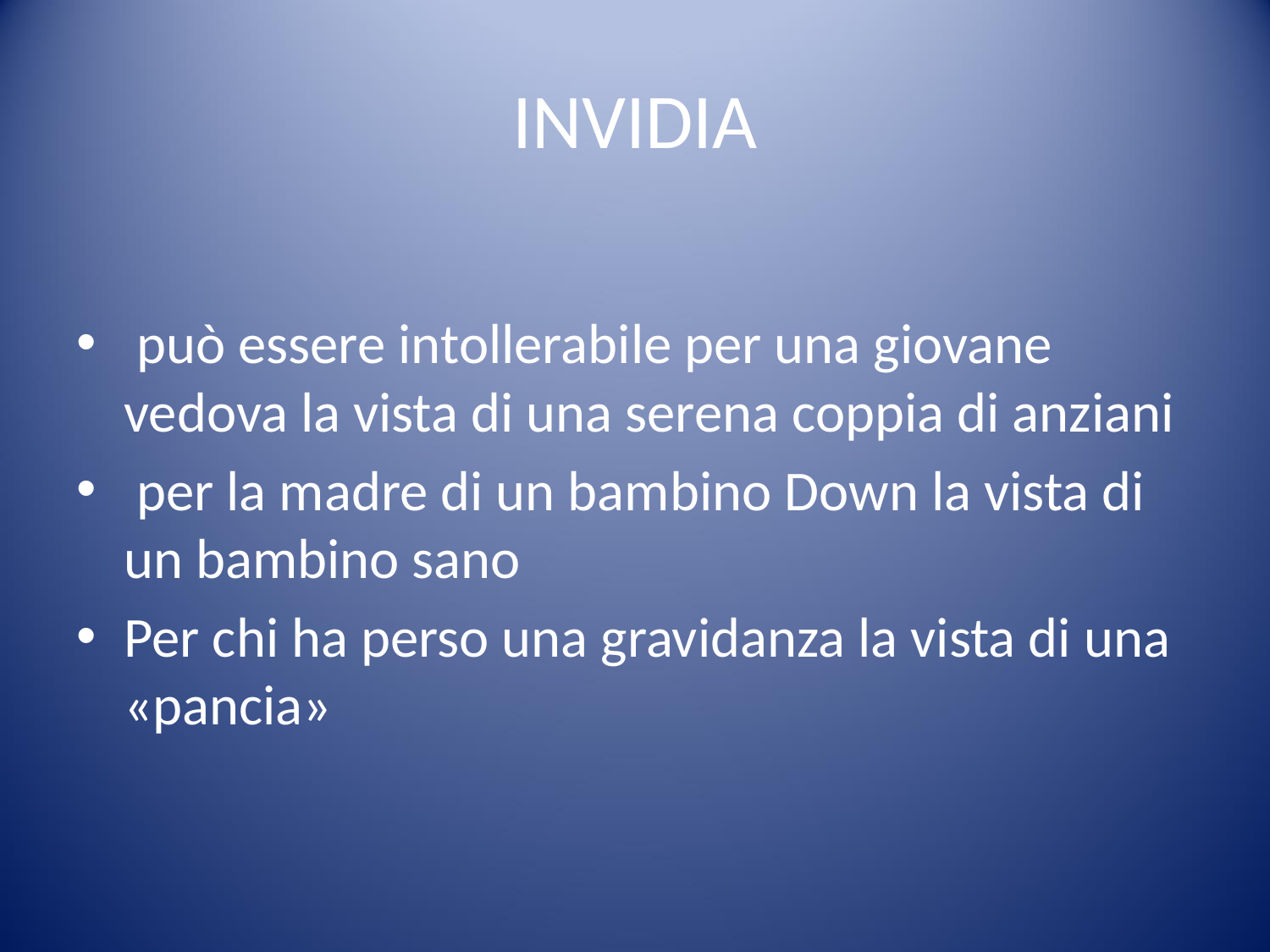

# INVIDIA

 può essere intollerabile per una giovane vedova la vista di una serena coppia di anziani
 per la madre di un bambino Down la vista di un bambino sano
Per chi ha perso una gravidanza la vista di una «pancia»